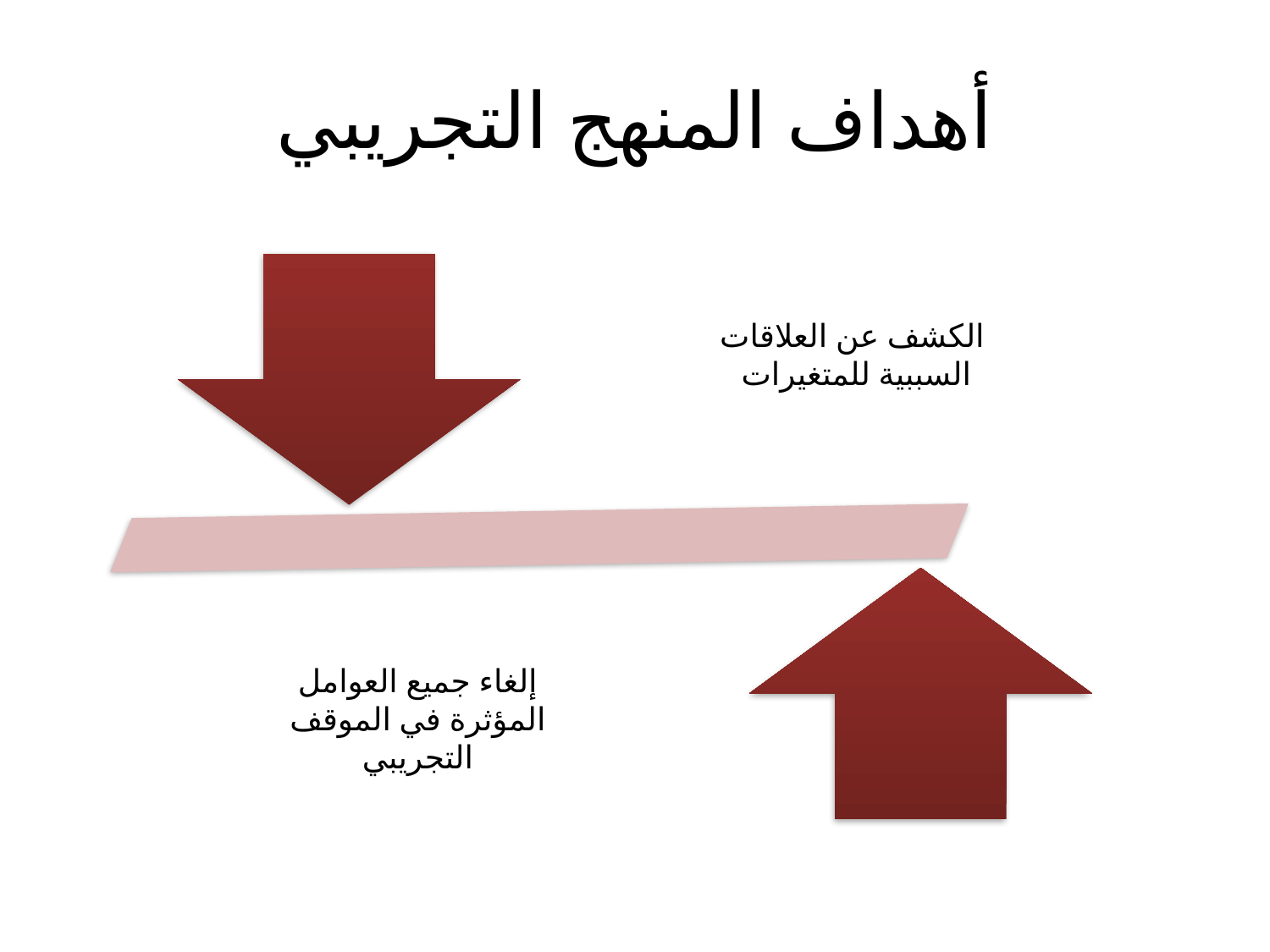

# أهداف المنهج التجريبي
إلغاء جميع العوامل المؤثرة في الموقف التجريبي